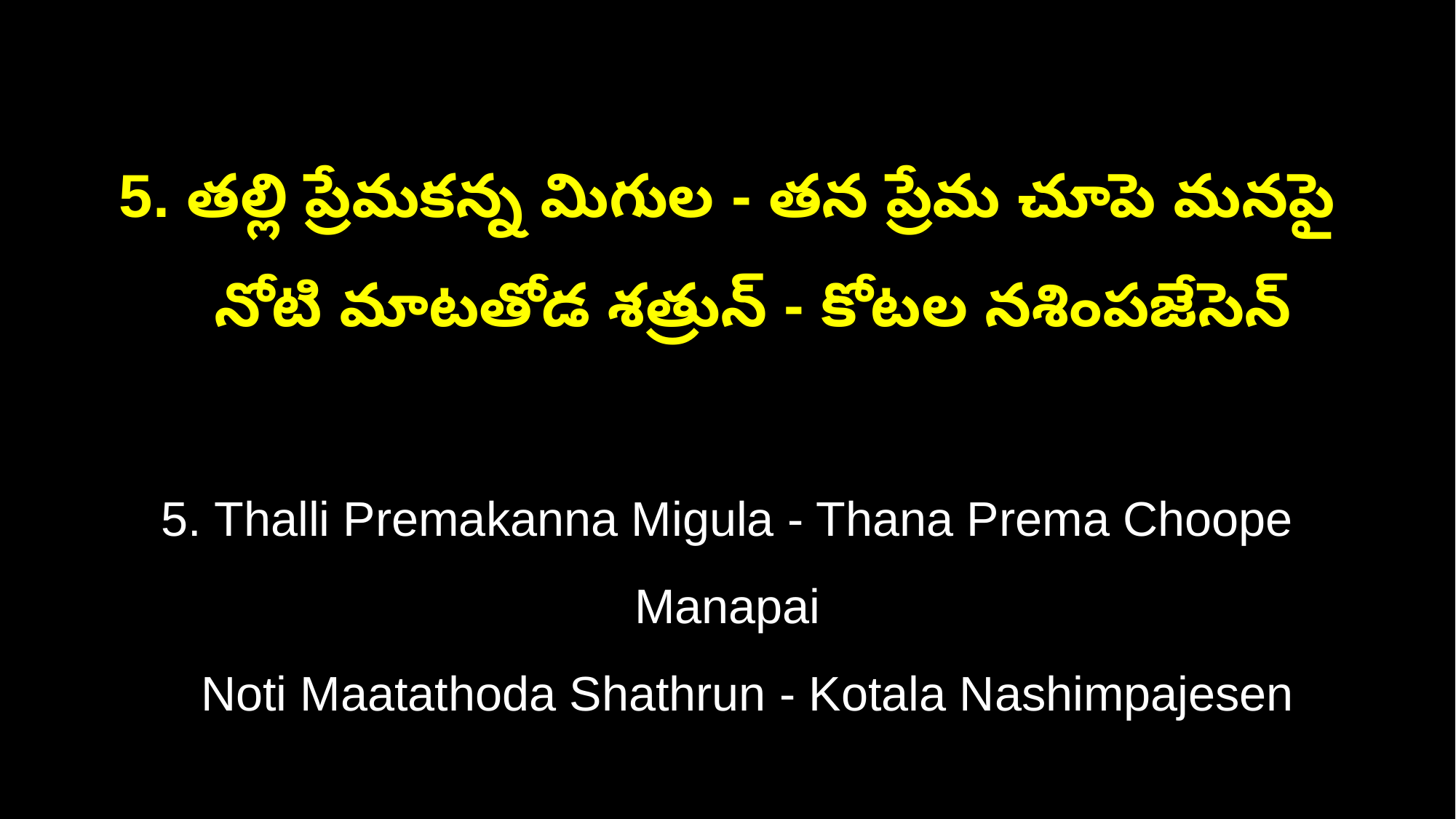

5. తల్లి ప్రేమకన్న మిగుల - తన ప్రేమ చూపె మనపై
   నోటి మాటతోడ శత్రున్ - కోటల నశింపజేసెన్
5. Thalli Premakanna Migula - Thana Prema Choope Manapai
   Noti Maatathoda Shathrun - Kotala Nashimpajesen